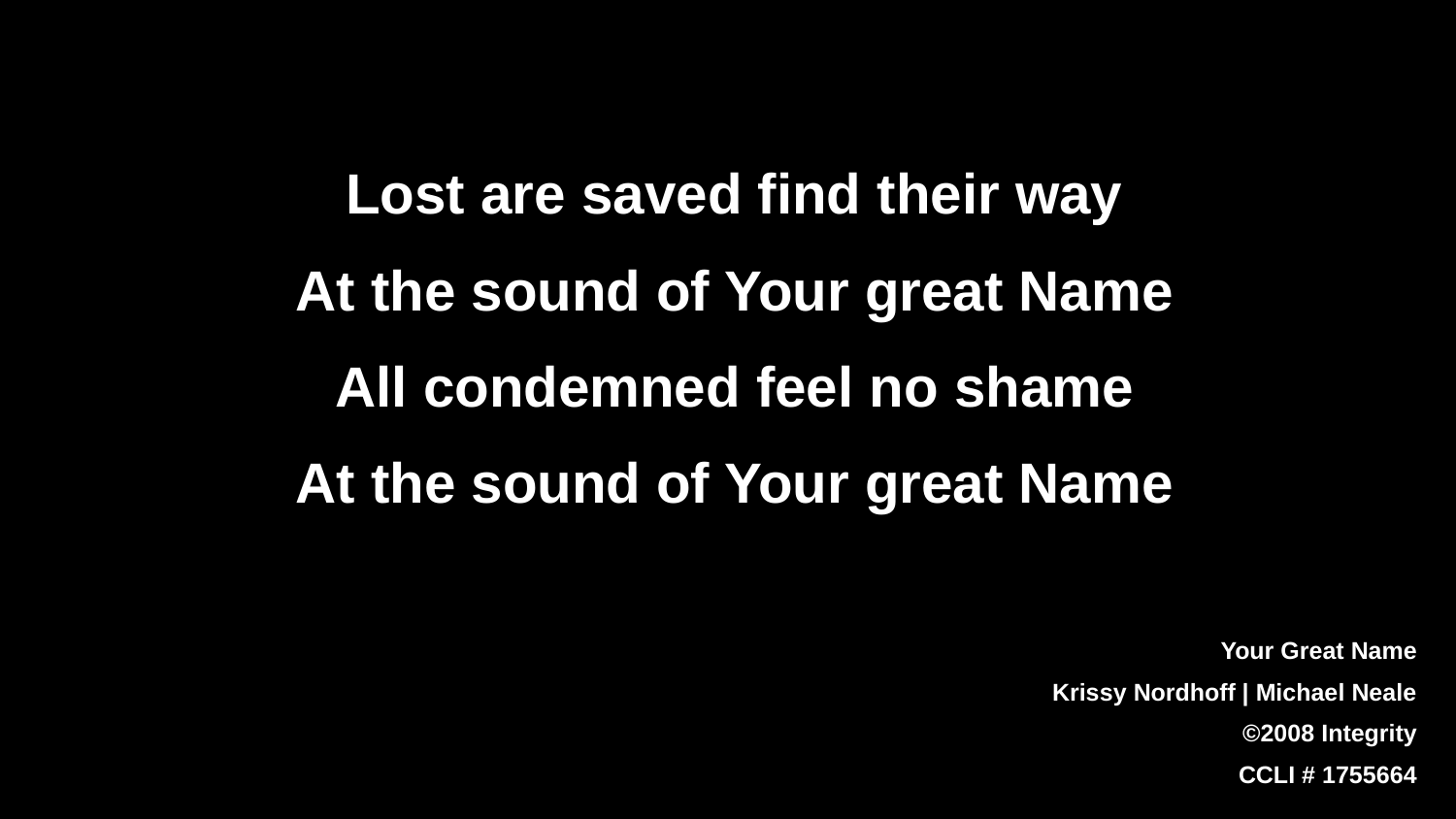

Lost are saved find their way
At the sound of Your great Name
All condemned feel no shame
At the sound of Your great Name

Your Great Name
Krissy Nordhoff | Michael Neale
©2008 Integrity
CCLI # 1755664